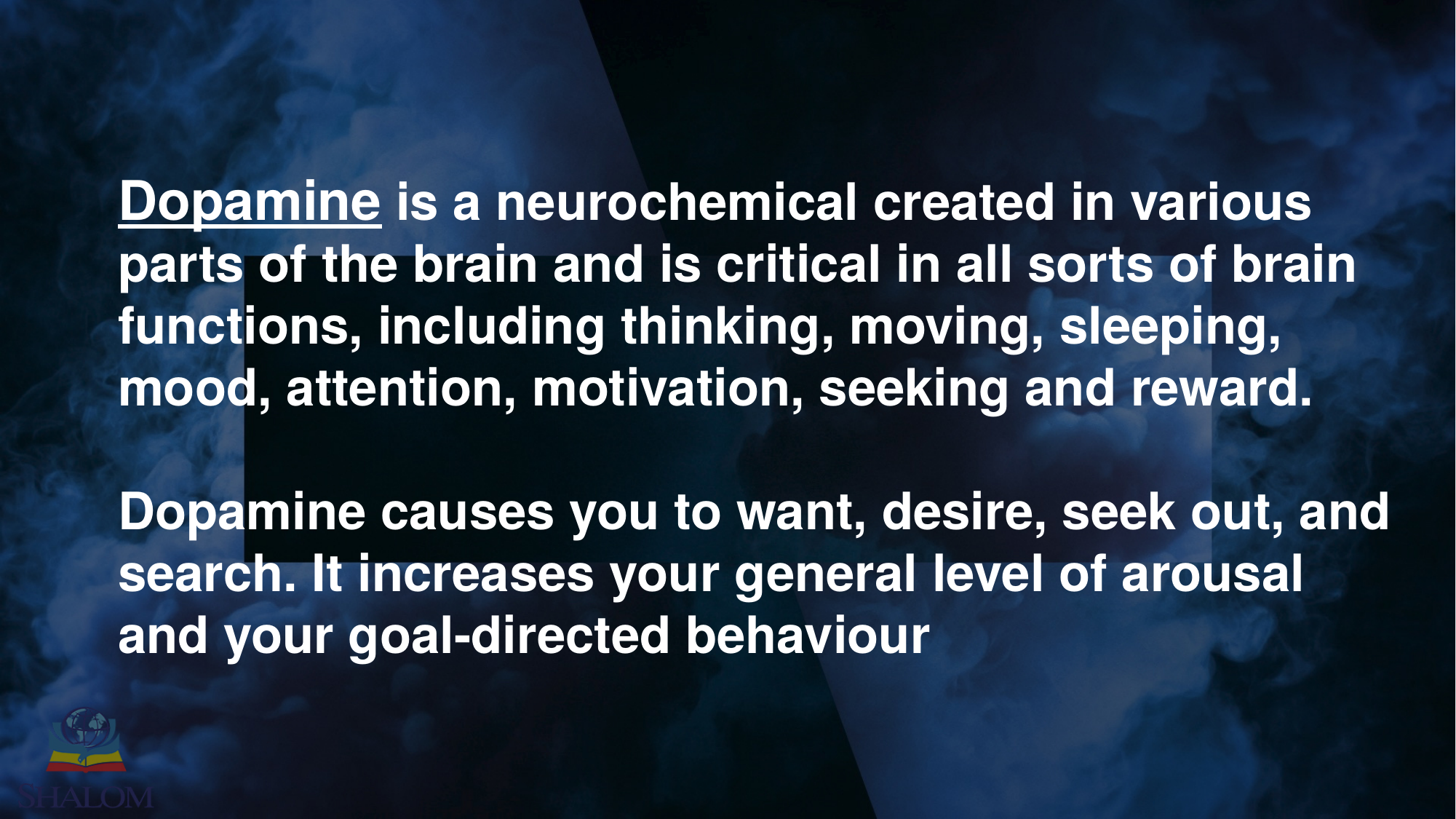

Dopamine is a neurochemical created in various parts of the brain and is critical in all sorts of brain functions, including thinking, moving, sleeping, mood, attention, motivation, seeking and reward.

Dopamine causes you to want, desire, seek out, and search. It increases your general level of arousal and your goal-directed behaviour